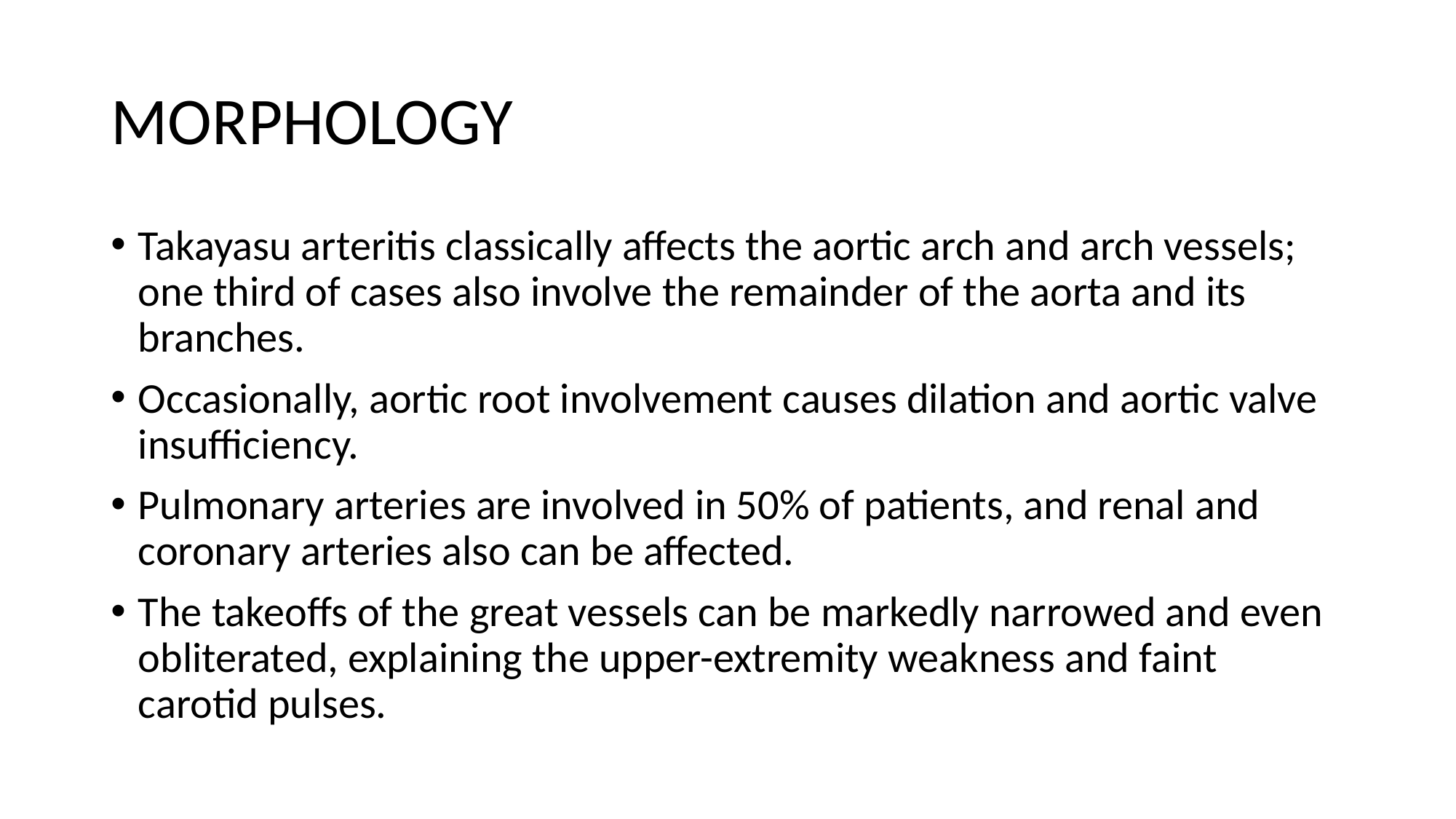

# MORPHOLOGY
Takayasu arteritis classically affects the aortic arch and arch vessels; one third of cases also involve the remainder of the aorta and its branches.
Occasionally, aortic root involvement causes dilation and aortic valve insufficiency.
Pulmonary arteries are involved in 50% of patients, and renal and coronary arteries also can be affected.
The takeoffs of the great vessels can be markedly narrowed and even obliterated, explaining the upper-extremity weakness and faint carotid pulses.